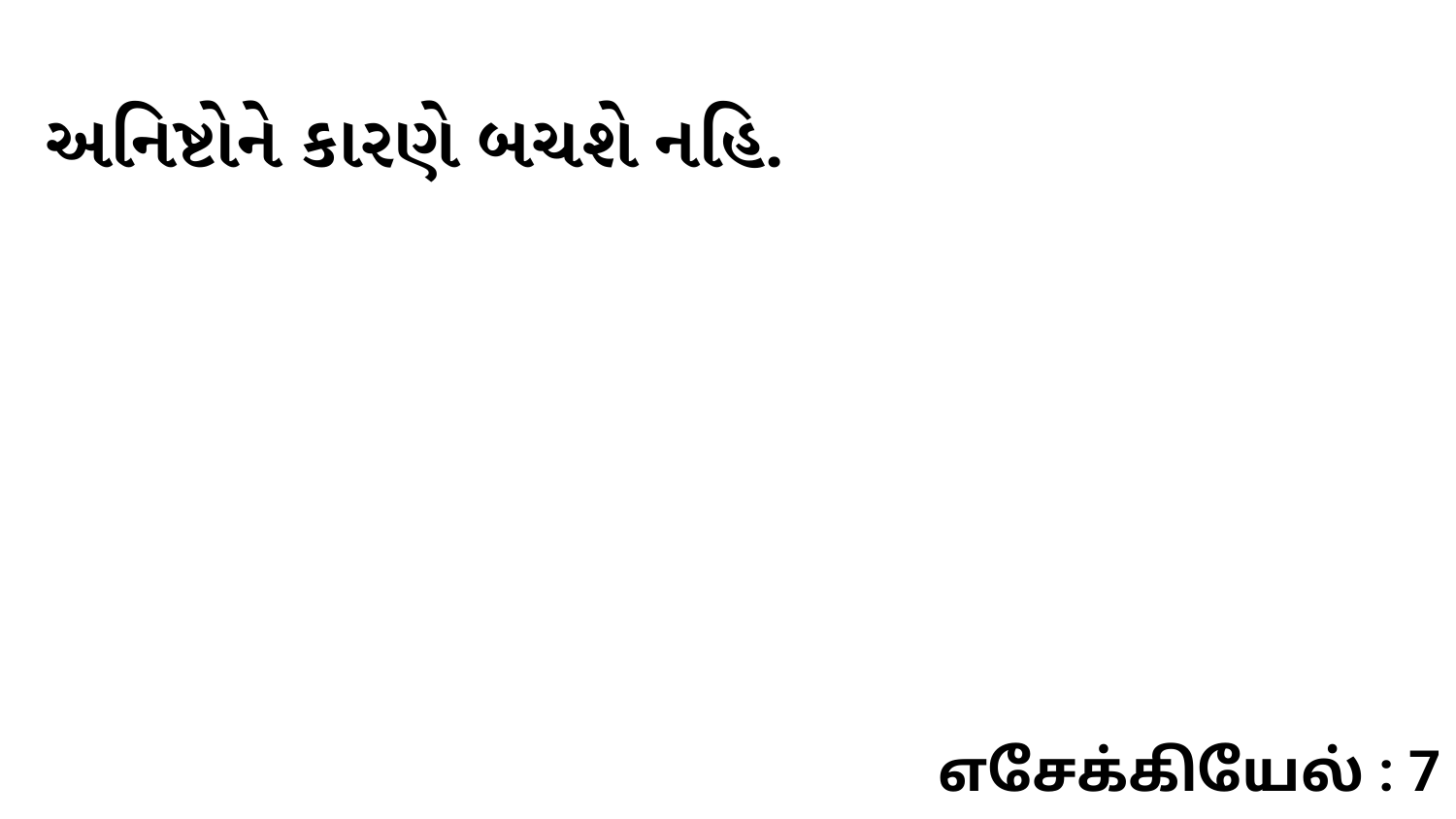

અનિષ્ટોને કારણે બચશે નહિ.
எசேக்கியேல் : 7